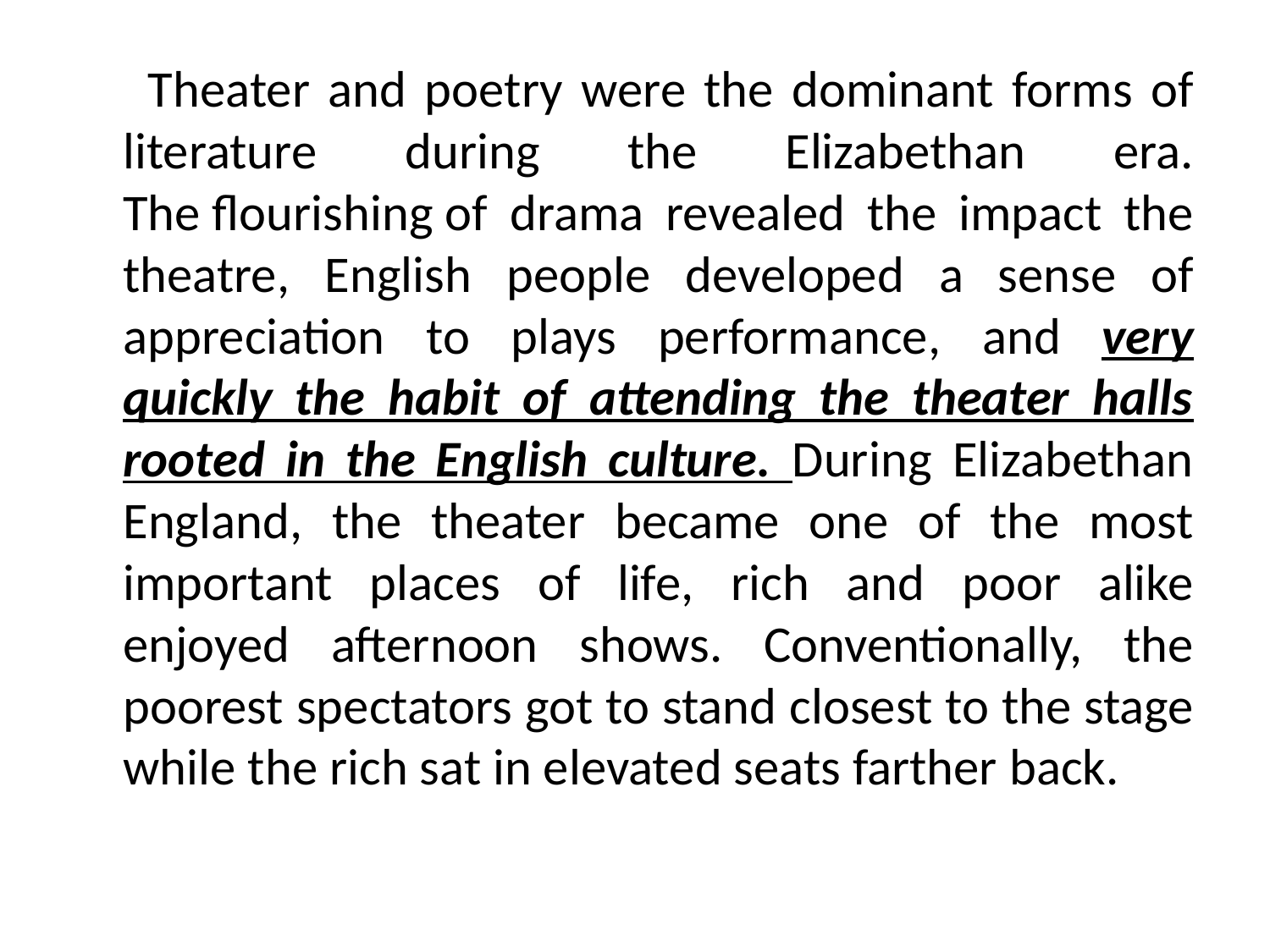

Theater and poetry were the dominant forms of literature during the Elizabethan era. The flourishing of drama revealed the impact the theatre, English people developed a sense of appreciation to plays performance, and very quickly the habit of attending the theater halls rooted in the English culture. During Elizabethan England, the theater became one of the most important places of life, rich and poor alike enjoyed afternoon shows. Conventionally, the poorest spectators got to stand closest to the stage while the rich sat in elevated seats farther back.